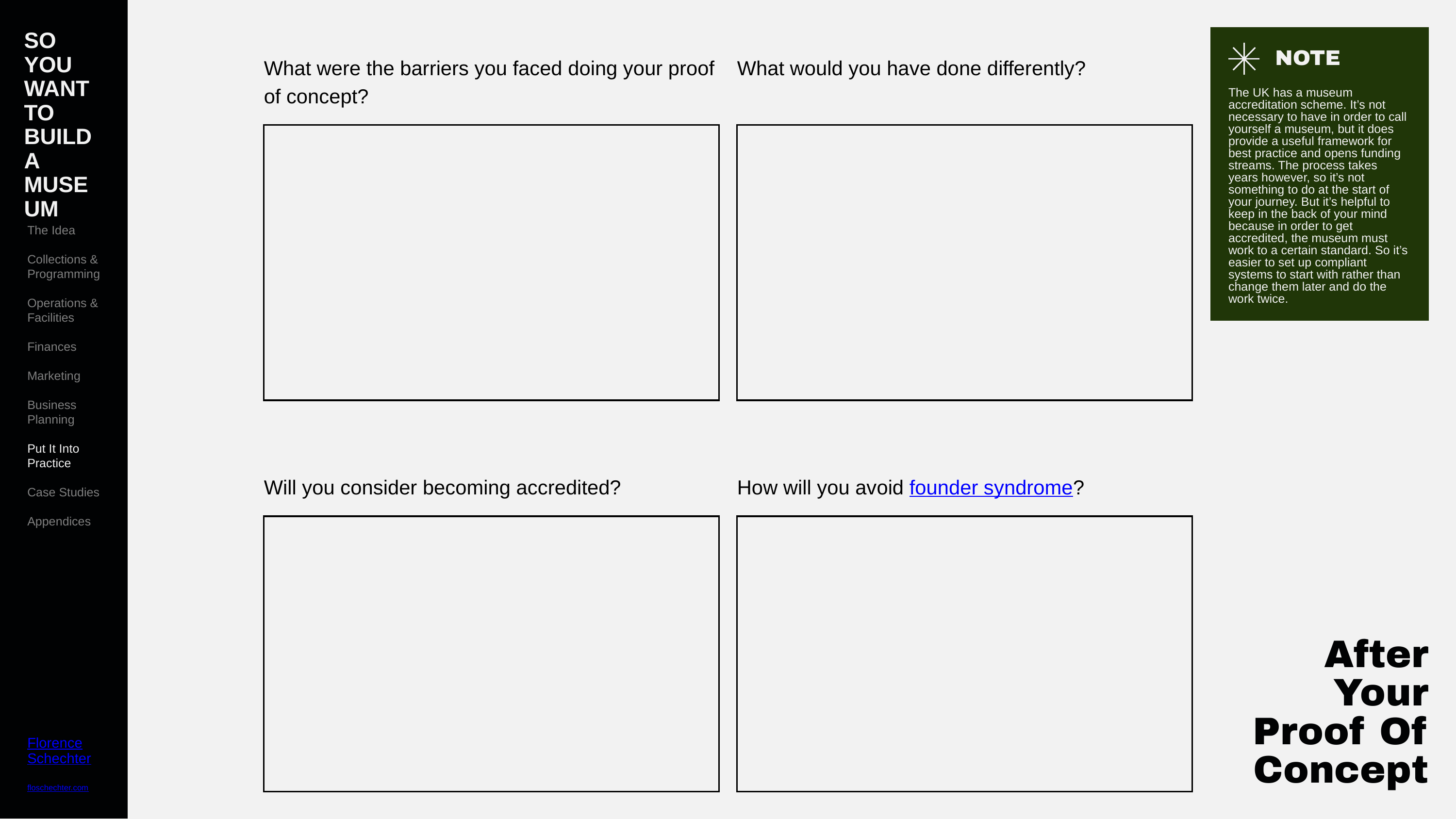

SO YOU WANT TO BUILD A MUSEUM
The Idea

Collections & Programming

Operations & Facilities

Finances

Marketing

Business Planning

Put It Into Practice

Case Studies

Appendices

Florence
Schechter

floschechter.com

NOTE
What were the barriers you faced doing your proof of concept?
What would you have done differently?

The UK has a museum accreditation scheme. It’s not necessary to have in order to call yourself a museum, but it does provide a useful framework for best practice and opens funding streams. The process takes years however, so it’s not something to do at the start of your journey. But it’s helpful to keep in the back of your mind because in order to get accredited, the museum must work to a certain standard. So it’s easier to set up compliant systems to start with rather than change them later and do the work twice.

Will you consider becoming accredited?
How will you avoid founder syndrome?

After Your Proof Of Concept